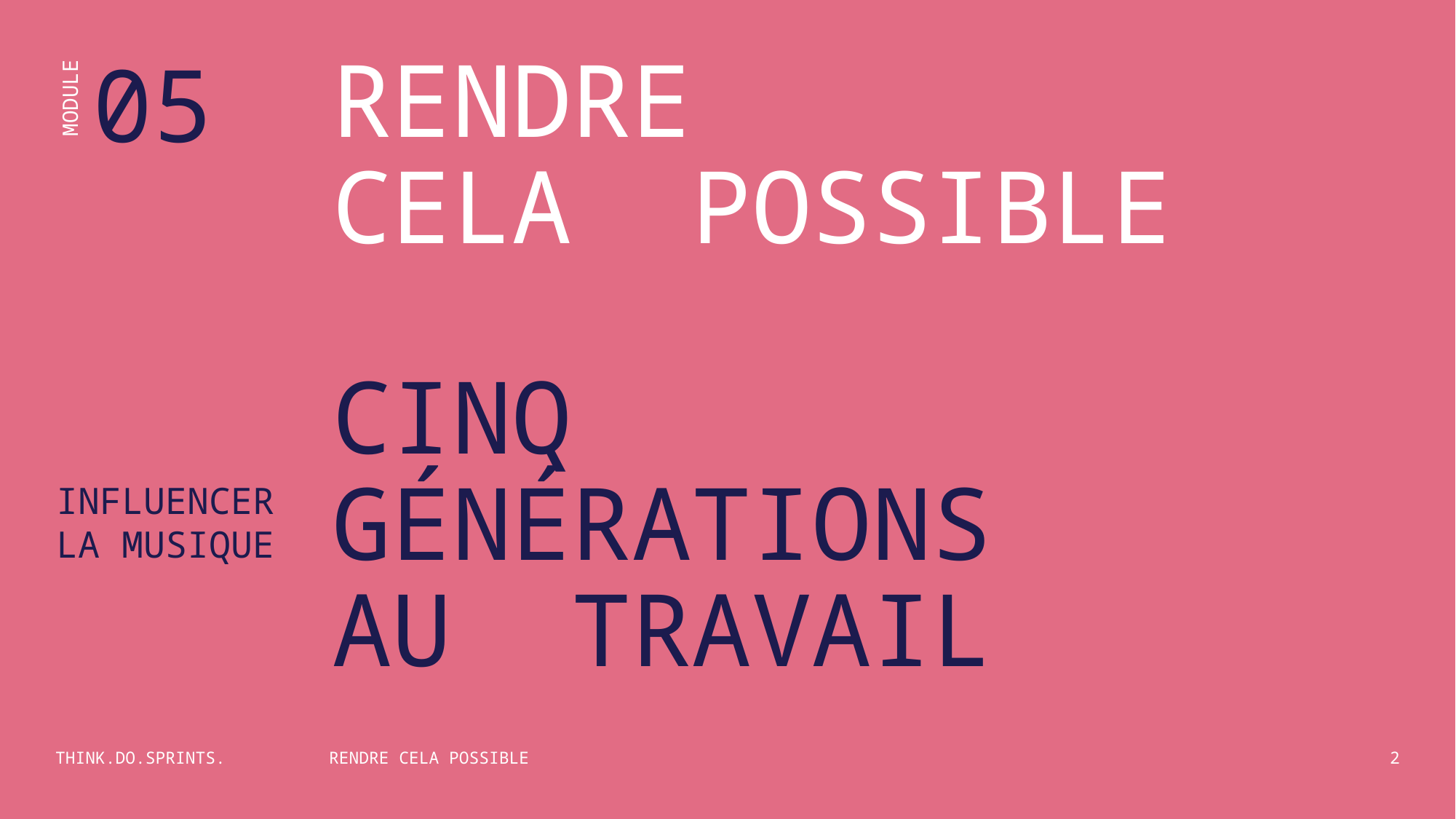

05
RENDRE
CELA  POSSIBLE
MODULE
CINQ
GÉNÉRATIONS
AU  TRAVAIL

INFLUENCER
LA MUSIQUE